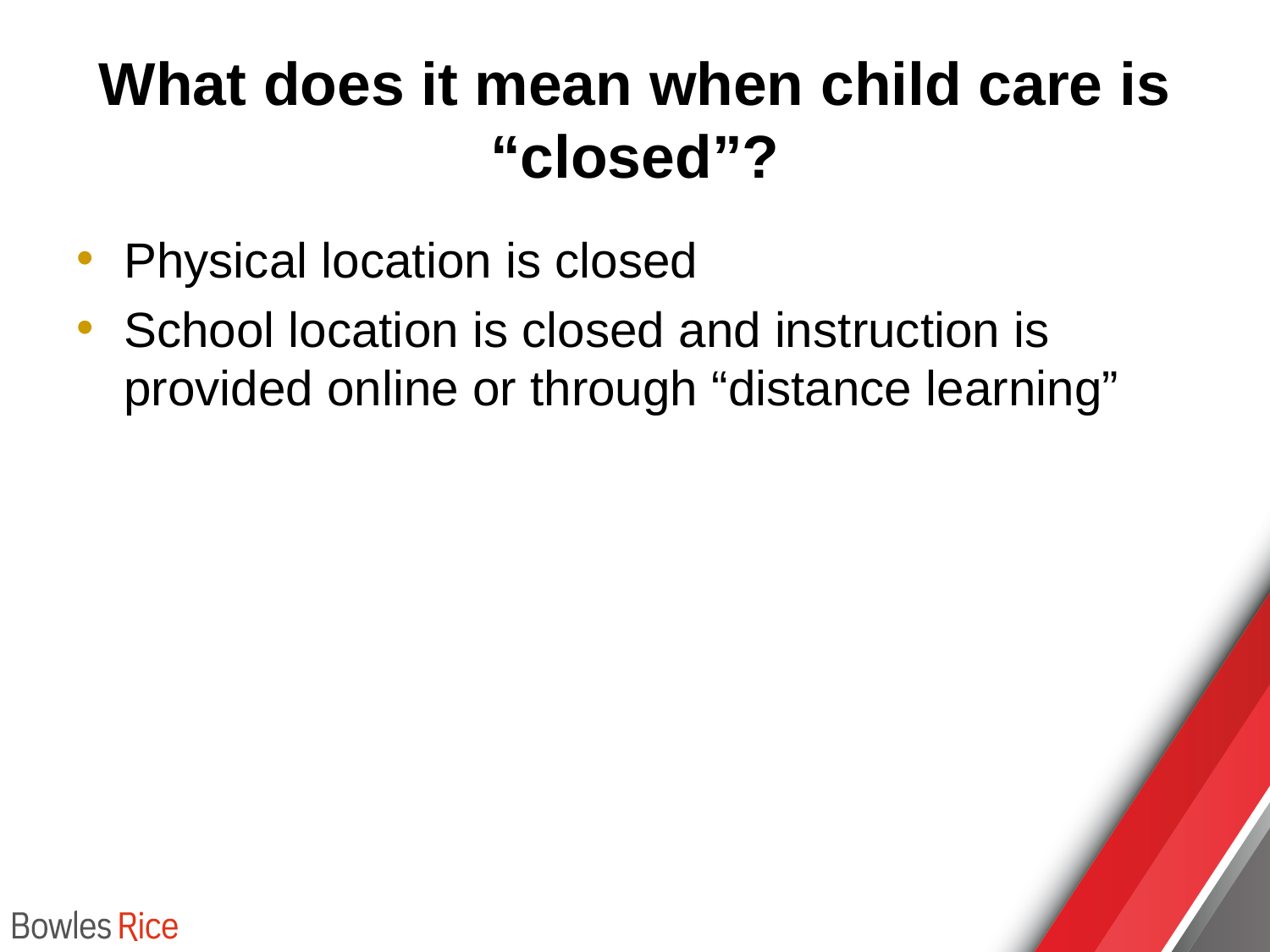

# What does it mean when child care is “closed”?
Physical location is closed
School location is closed and instruction is provided online or through “distance learning”